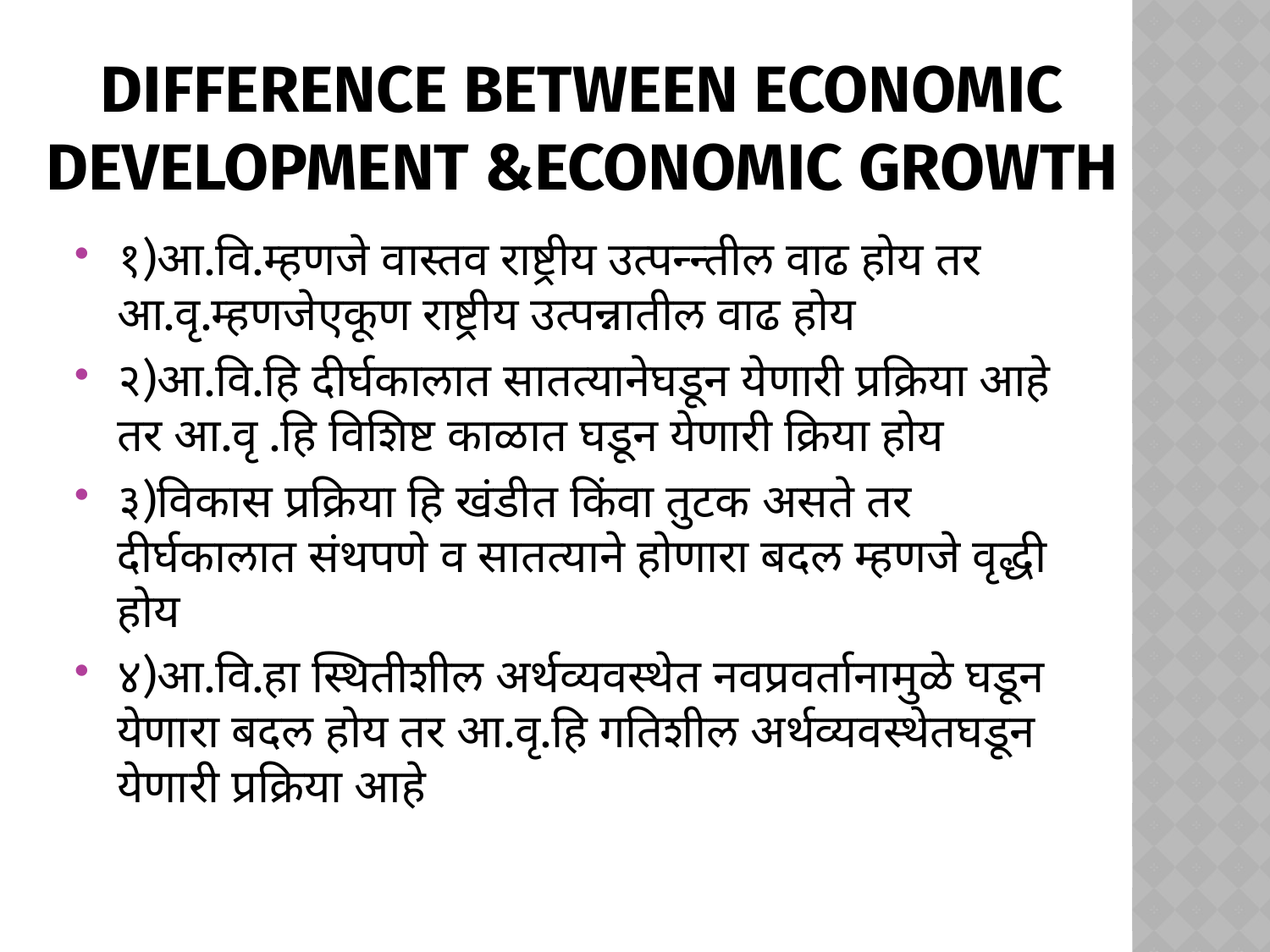

# Difference between Economic Development &Economic Growth
१)आ.वि.म्हणजे वास्तव राष्ट्रीय उत्पन्न्तील वाढ होय तर आ.वृ.म्हणजेएकूण राष्ट्रीय उत्पन्नातील वाढ होय
२)आ.वि.हि दीर्घकालात सातत्यानेघडून येणारी प्रक्रिया आहे तर आ.वृ .हि विशिष्ट काळात घडून येणारी क्रिया होय
३)विकास प्रक्रिया हि खंडीत किंवा तुटक असते तर दीर्घकालात संथपणे व सातत्याने होणारा बदल म्हणजे वृद्धी होय
४)आ.वि.हा स्थितीशील अर्थव्यवस्थेत नवप्रवर्तानामुळे घडून येणारा बदल होय तर आ.वृ.हि गतिशील अर्थव्यवस्थेतघडून येणारी प्रक्रिया आहे